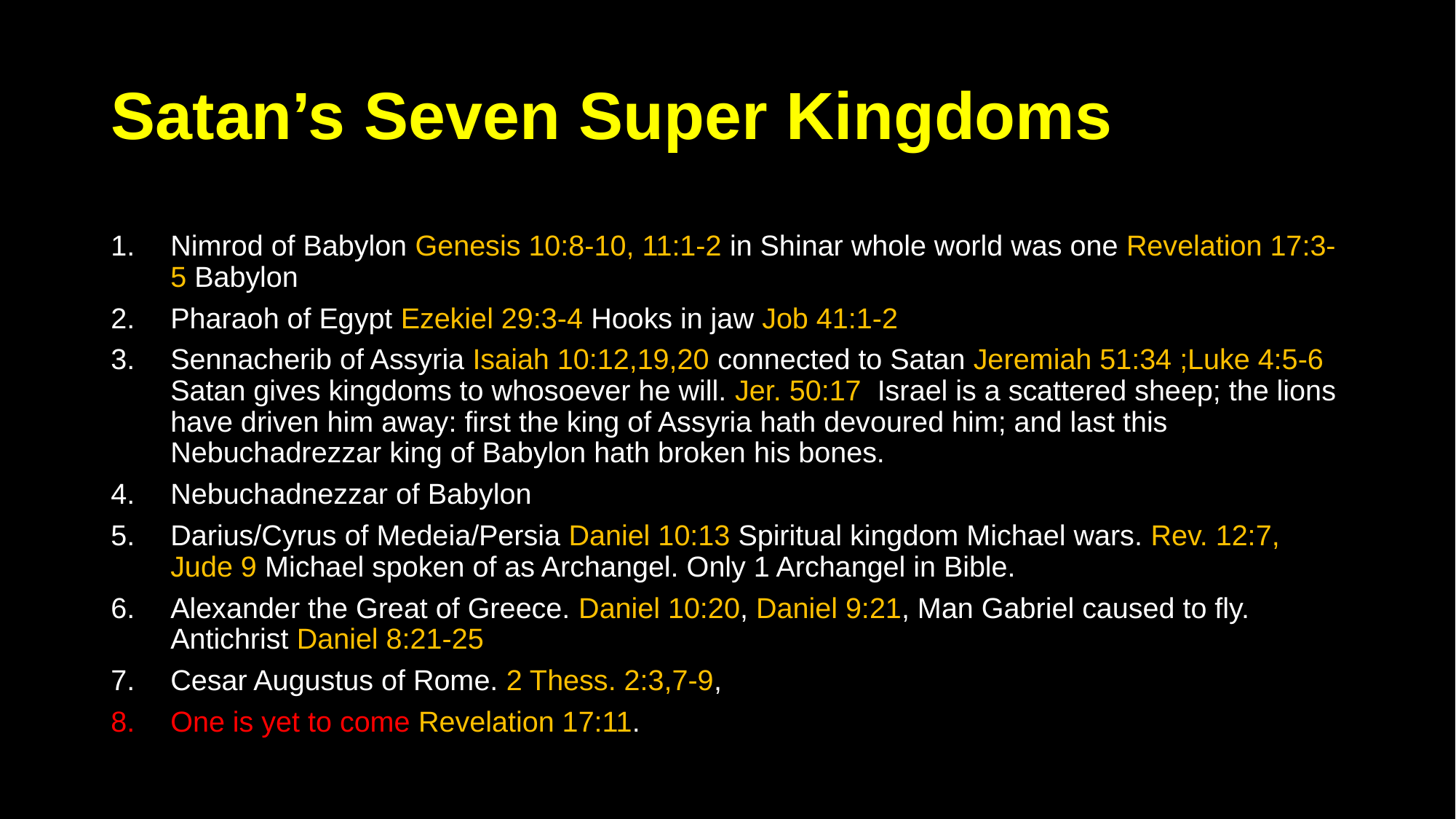

# Satan’s Seven Super Kingdoms
Nimrod of Babylon Genesis 10:8-10, 11:1-2 in Shinar whole world was one Revelation 17:3-5 Babylon
Pharaoh of Egypt Ezekiel 29:3-4 Hooks in jaw Job 41:1-2
Sennacherib of Assyria Isaiah 10:12,19,20 connected to Satan Jeremiah 51:34 ;Luke 4:5-6 Satan gives kingdoms to whosoever he will. Jer. 50:17  Israel is a scattered sheep; the lions have driven him away: first the king of Assyria hath devoured him; and last this Nebuchadrezzar king of Babylon hath broken his bones.
Nebuchadnezzar of Babylon
Darius/Cyrus of Medeia/Persia Daniel 10:13 Spiritual kingdom Michael wars. Rev. 12:7, Jude 9 Michael spoken of as Archangel. Only 1 Archangel in Bible.
Alexander the Great of Greece. Daniel 10:20, Daniel 9:21, Man Gabriel caused to fly. Antichrist Daniel 8:21-25
Cesar Augustus of Rome. 2 Thess. 2:3,7-9,
One is yet to come Revelation 17:11.